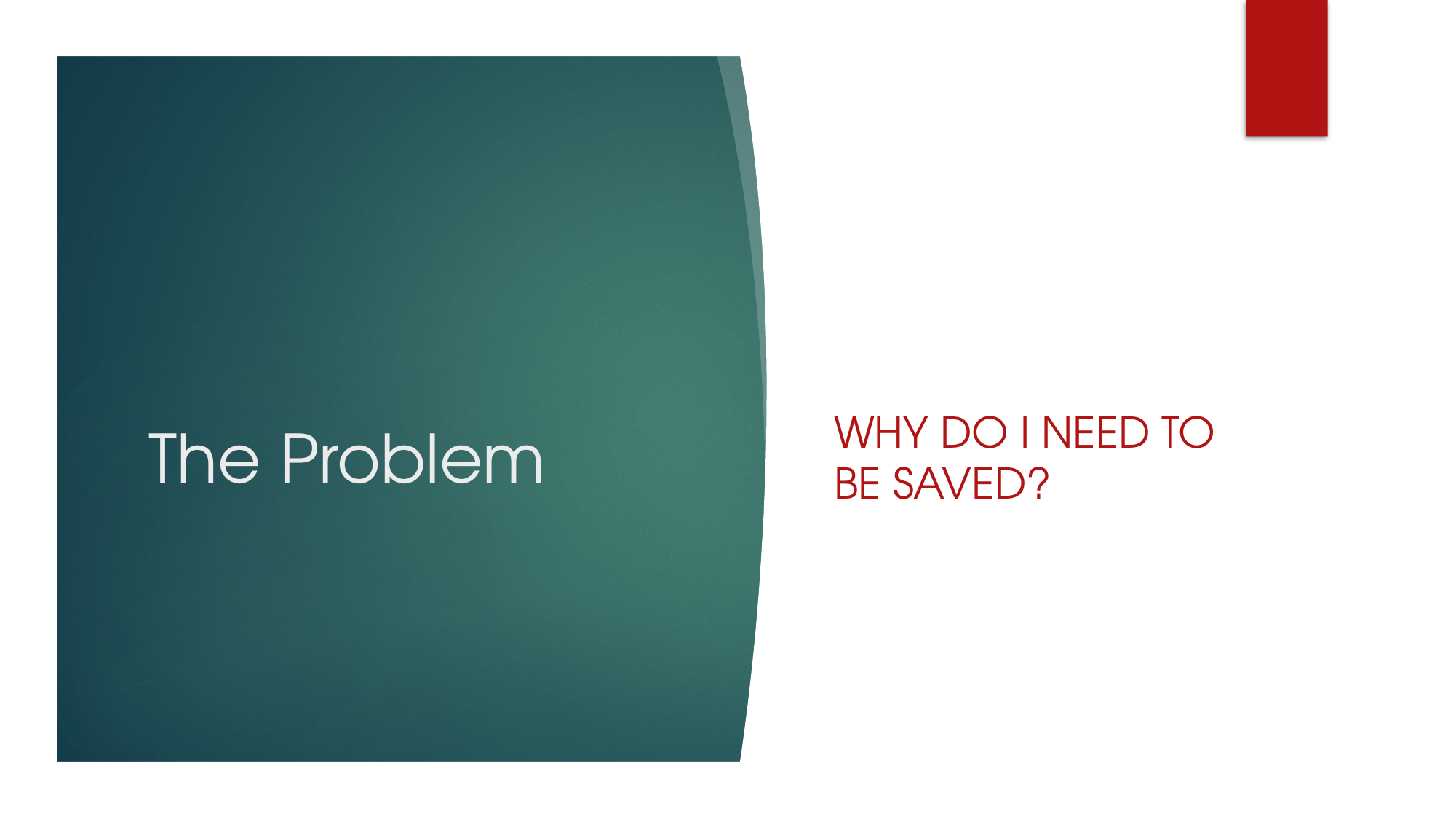

# The Problem
Why do I need to be saved?